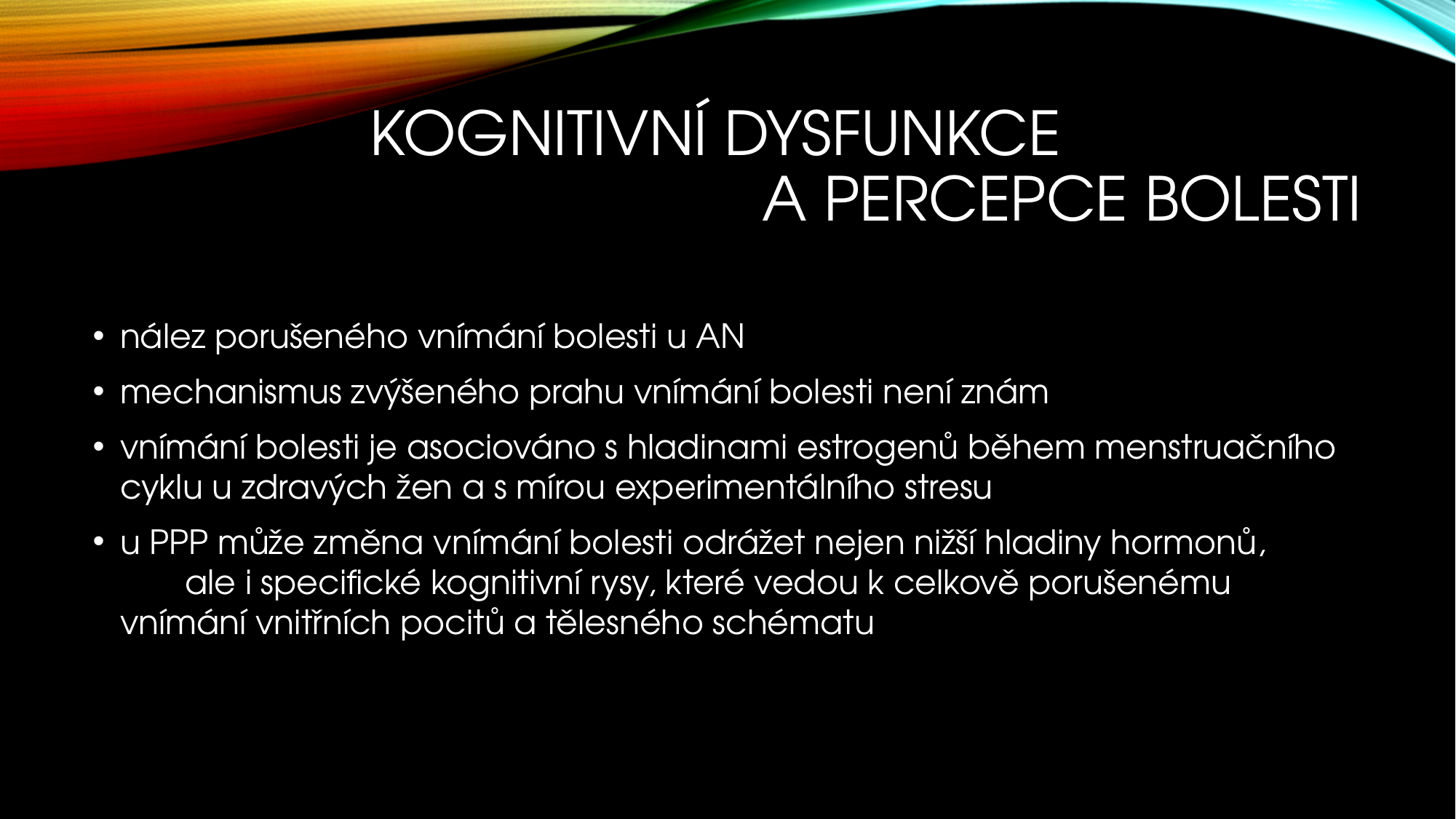

# Kognitivní dysfunkce                        a percepce bolesti
nález porušeného vnímání bolesti u AN
mechanismus zvýšeného prahu vnímání bolesti není znám
vnímání bolesti je asociováno s hladinami estrogenů během menstruačního cyklu u zdravých žen a s mírou experimentálního stresu
u PPP může změna vnímání bolesti odrážet nejen nižší hladiny hormonů,                  ale i specifické kognitivní rysy, které vedou k celkově porušenému vnímání vnitřních pocitů a tělesného schématu